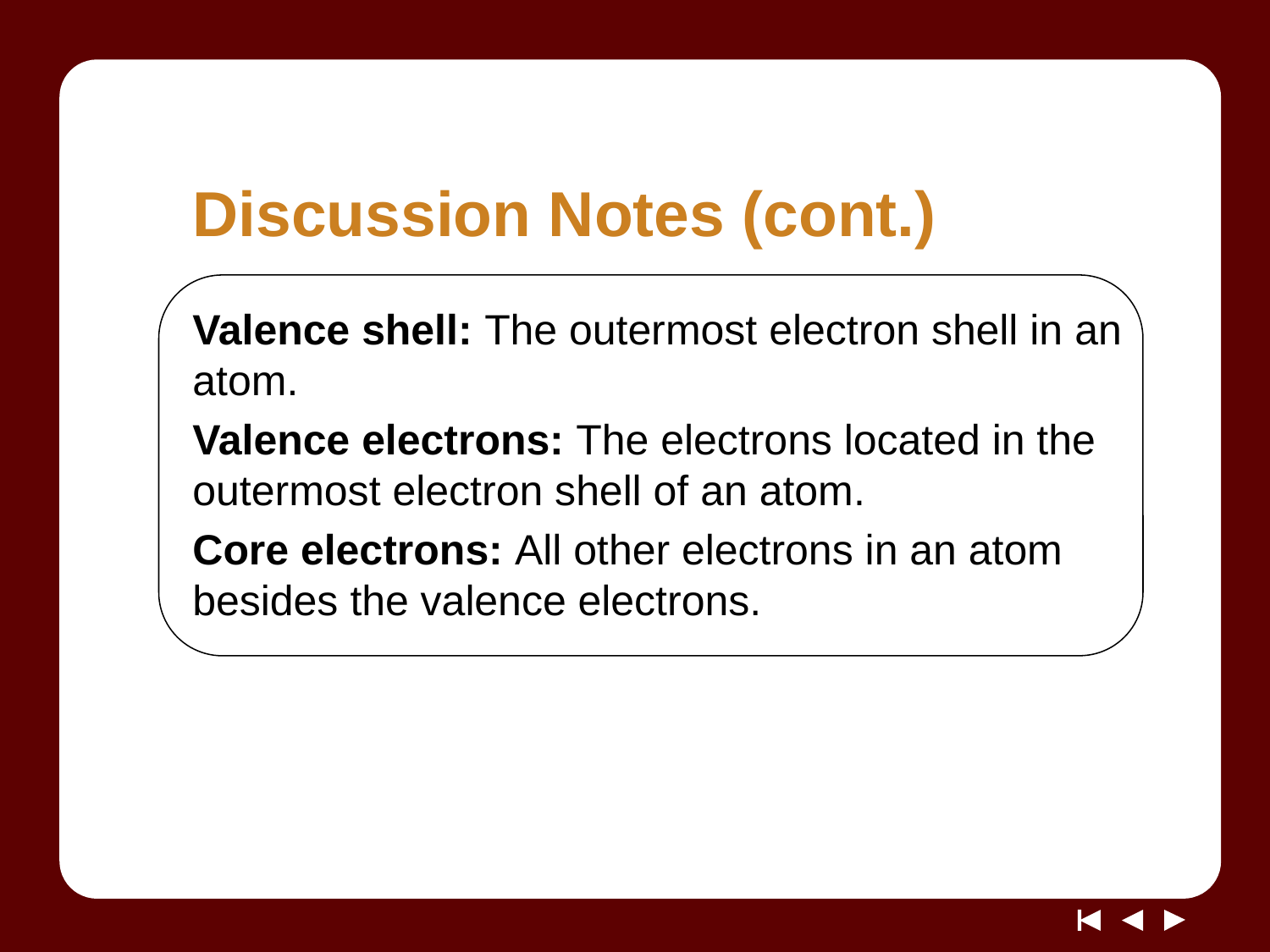

# Discussion Notes (cont.)

Valence shell: The outermost electron shell in an atom.
Valence electrons: The electrons located in the outermost electron shell of an atom.
Core electrons: All other electrons in an atom besides the valence electrons.